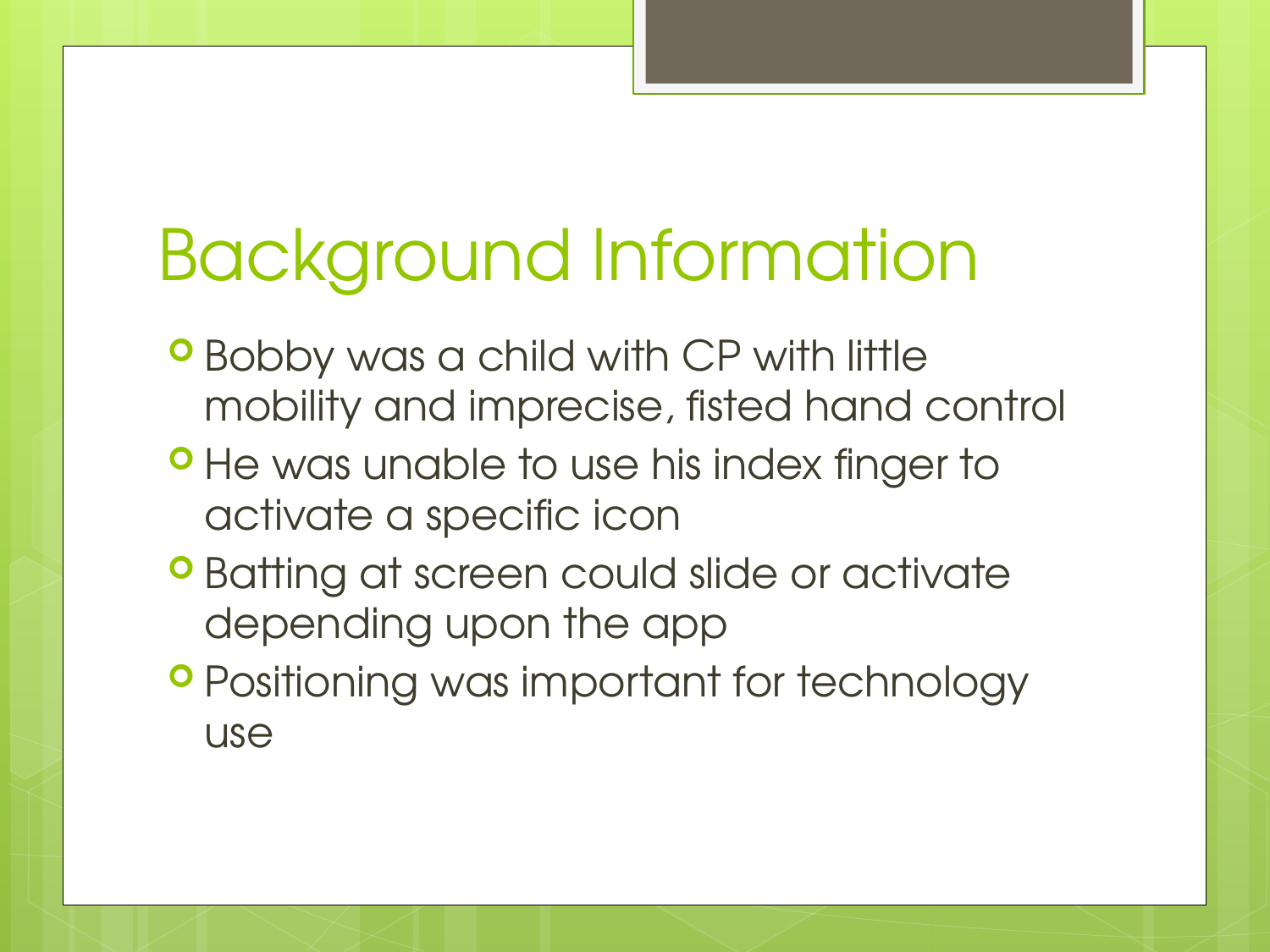

# Background Information
Bobby was a child with CP with little mobility and imprecise, fisted hand control
He was unable to use his index finger to activate a specific icon
Batting at screen could slide or activate depending upon the app
Positioning was important for technology use